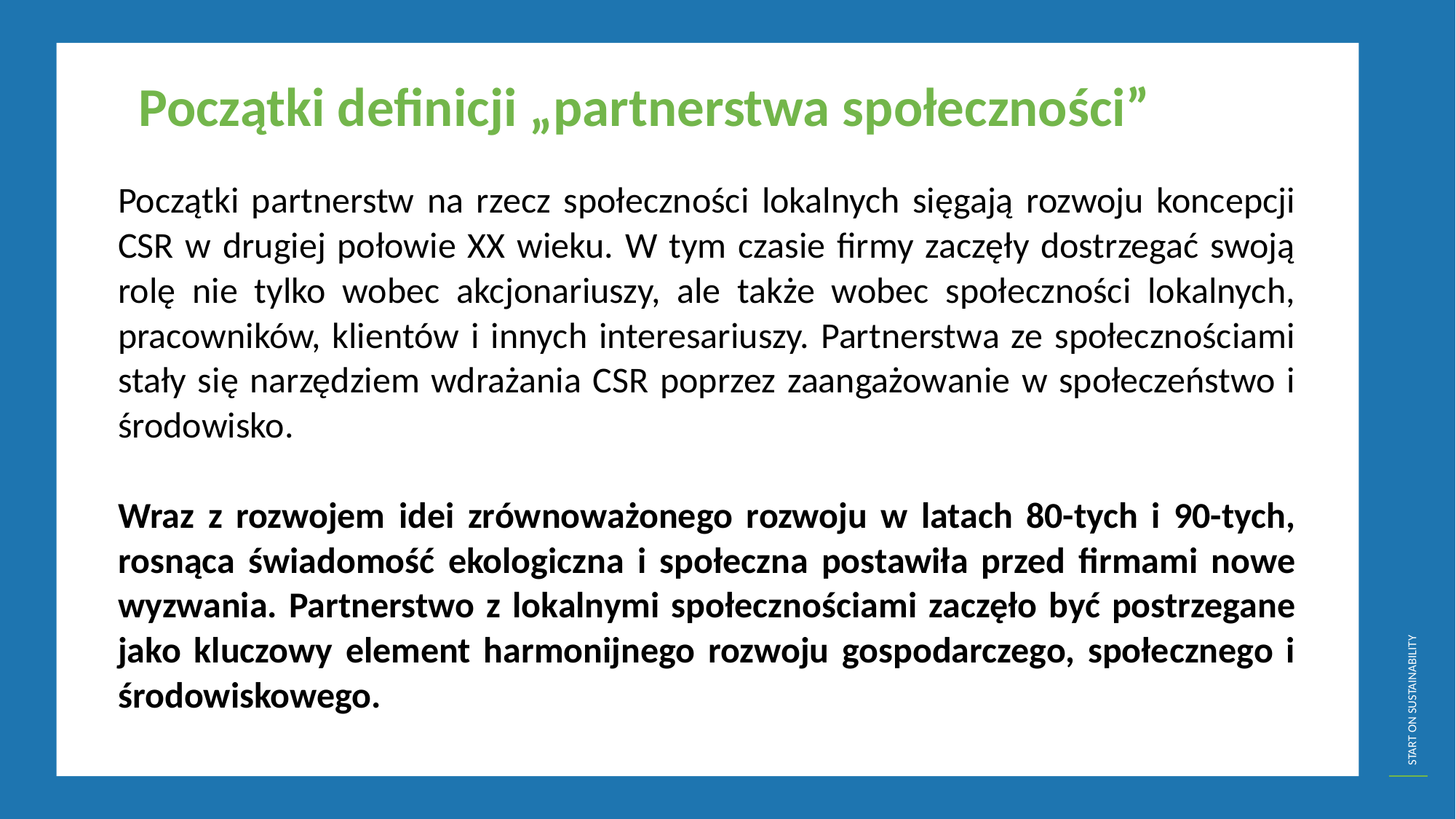

Początki definicji „partnerstwa społeczności”
Początki partnerstw na rzecz społeczności lokalnych sięgają rozwoju koncepcji CSR w drugiej połowie XX wieku. W tym czasie firmy zaczęły dostrzegać swoją rolę nie tylko wobec akcjonariuszy, ale także wobec społeczności lokalnych, pracowników, klientów i innych interesariuszy. Partnerstwa ze społecznościami stały się narzędziem wdrażania CSR poprzez zaangażowanie w społeczeństwo i środowisko.

Wraz z rozwojem idei zrównoważonego rozwoju w latach 80-tych i 90-tych, rosnąca świadomość ekologiczna i społeczna postawiła przed firmami nowe wyzwania. Partnerstwo z lokalnymi społecznościami zaczęło być postrzegane jako kluczowy element harmonijnego rozwoju gospodarczego, społecznego i środowiskowego.